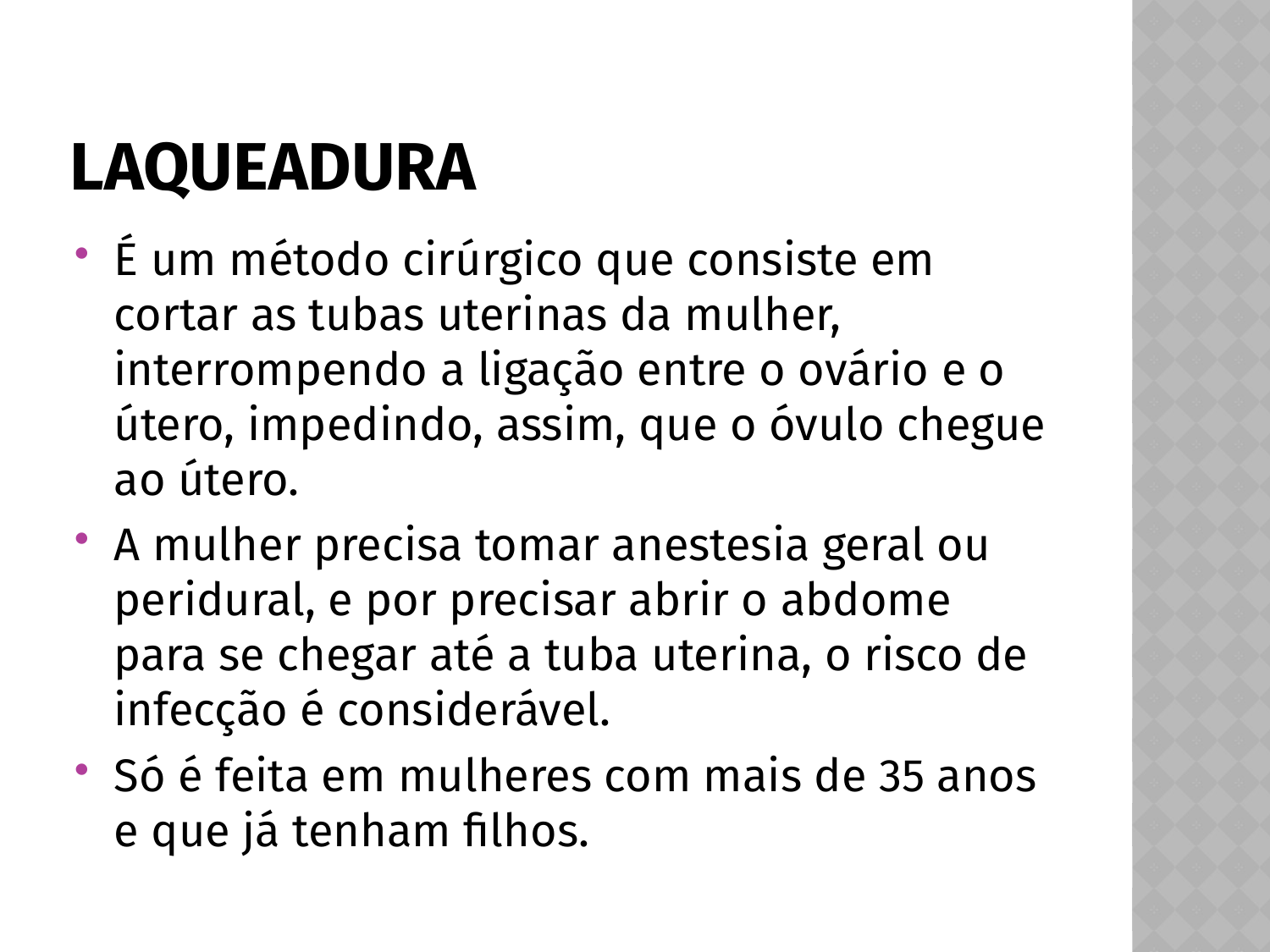

# Laqueadura
É um método cirúrgico que consiste em cortar as tubas uterinas da mulher, interrompendo a ligação entre o ovário e o útero, impedindo, assim, que o óvulo chegue ao útero.
A mulher precisa tomar anestesia geral ou peridural, e por precisar abrir o abdome para se chegar até a tuba uterina, o risco de infecção é considerável.
Só é feita em mulheres com mais de 35 anos e que já tenham filhos.